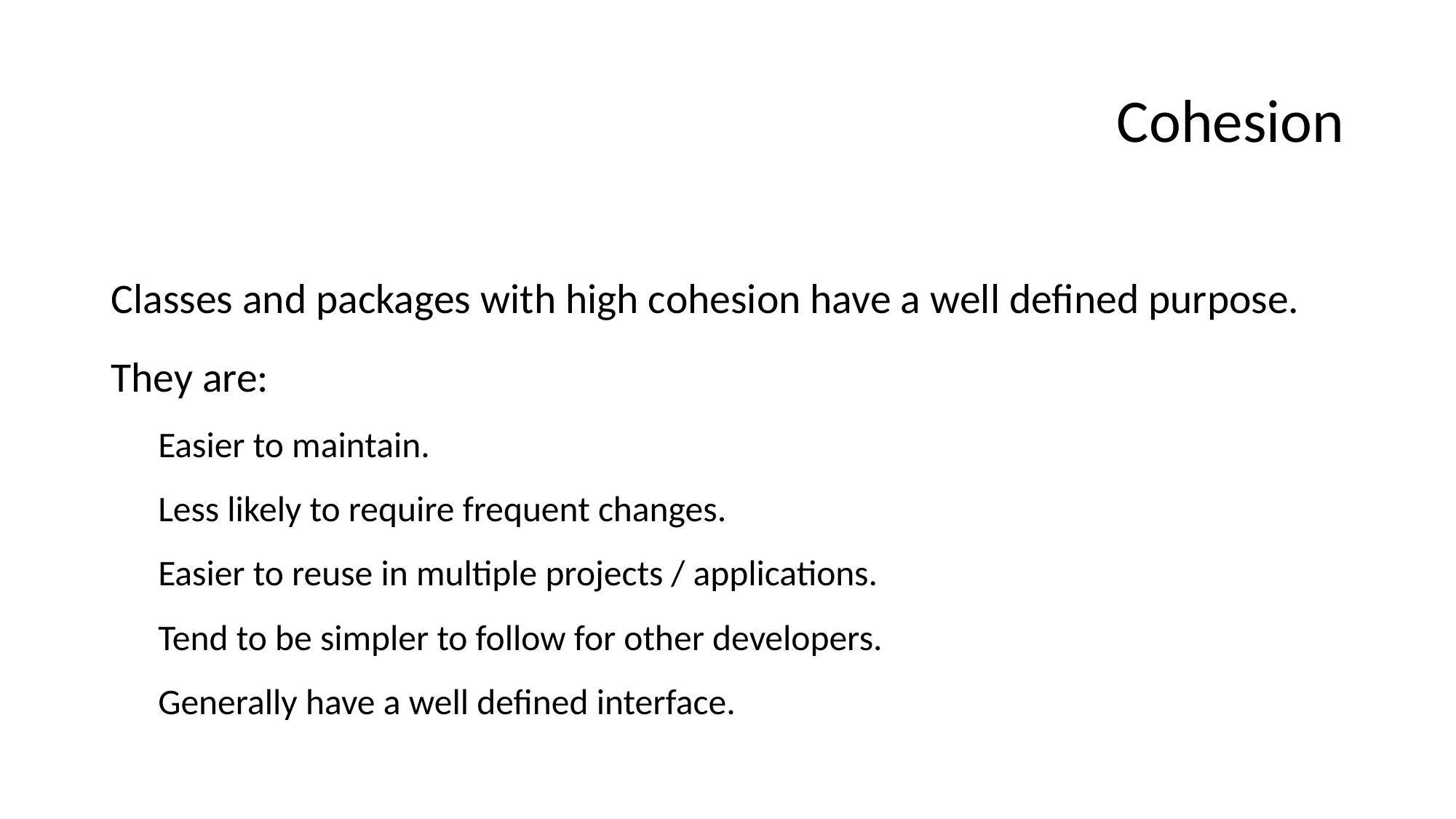

# Cohesion
Classes and packages with high cohesion have a well defined purpose.
They are:
Easier to maintain.
Less likely to require frequent changes.
Easier to reuse in multiple projects / applications.
Tend to be simpler to follow for other developers.
Generally have a well defined interface.